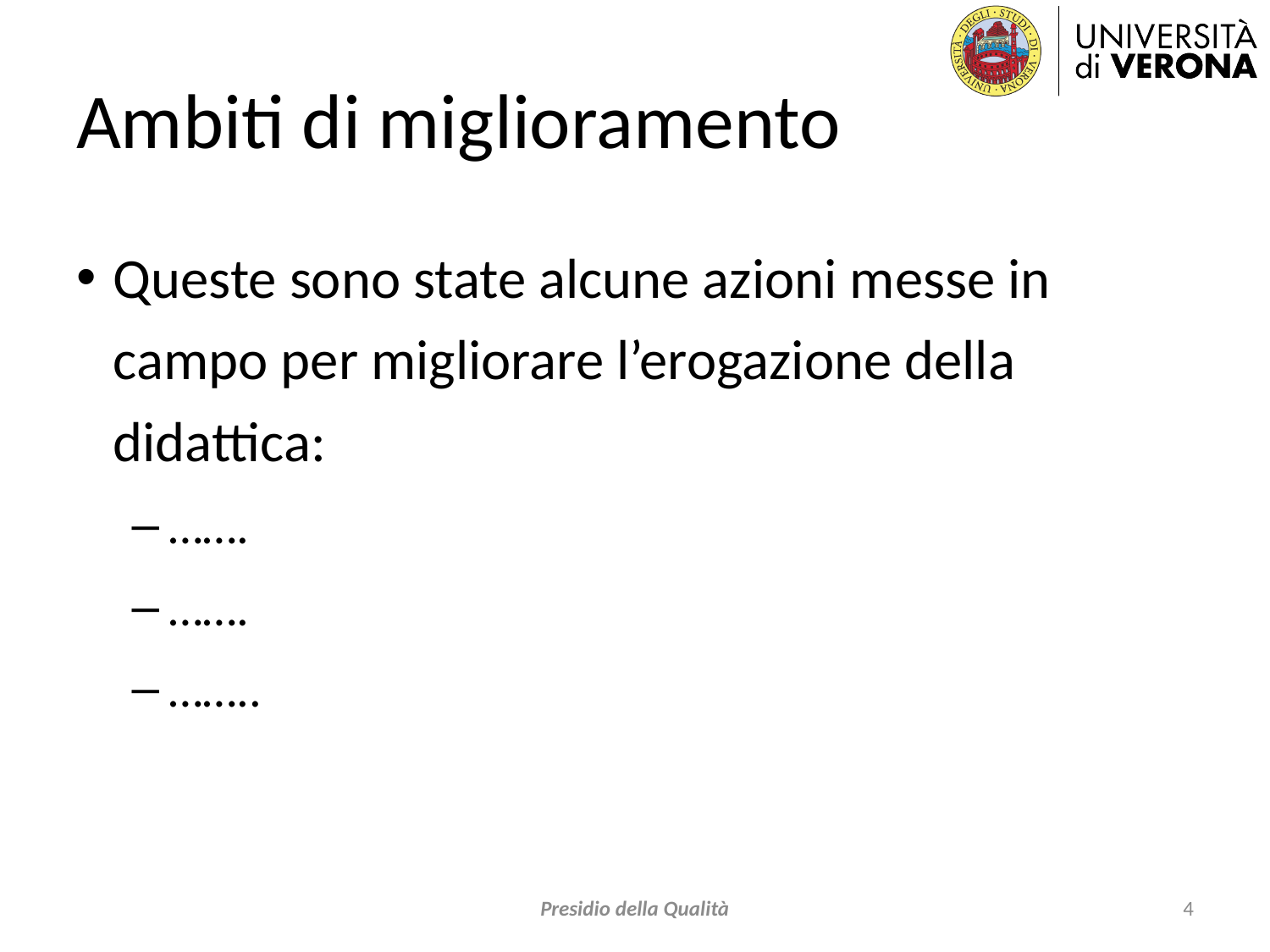

# Ambiti di miglioramento
Queste sono state alcune azioni messe in campo per migliorare l’erogazione della didattica:
…….
…….
……..

Presidio della Qualità
4